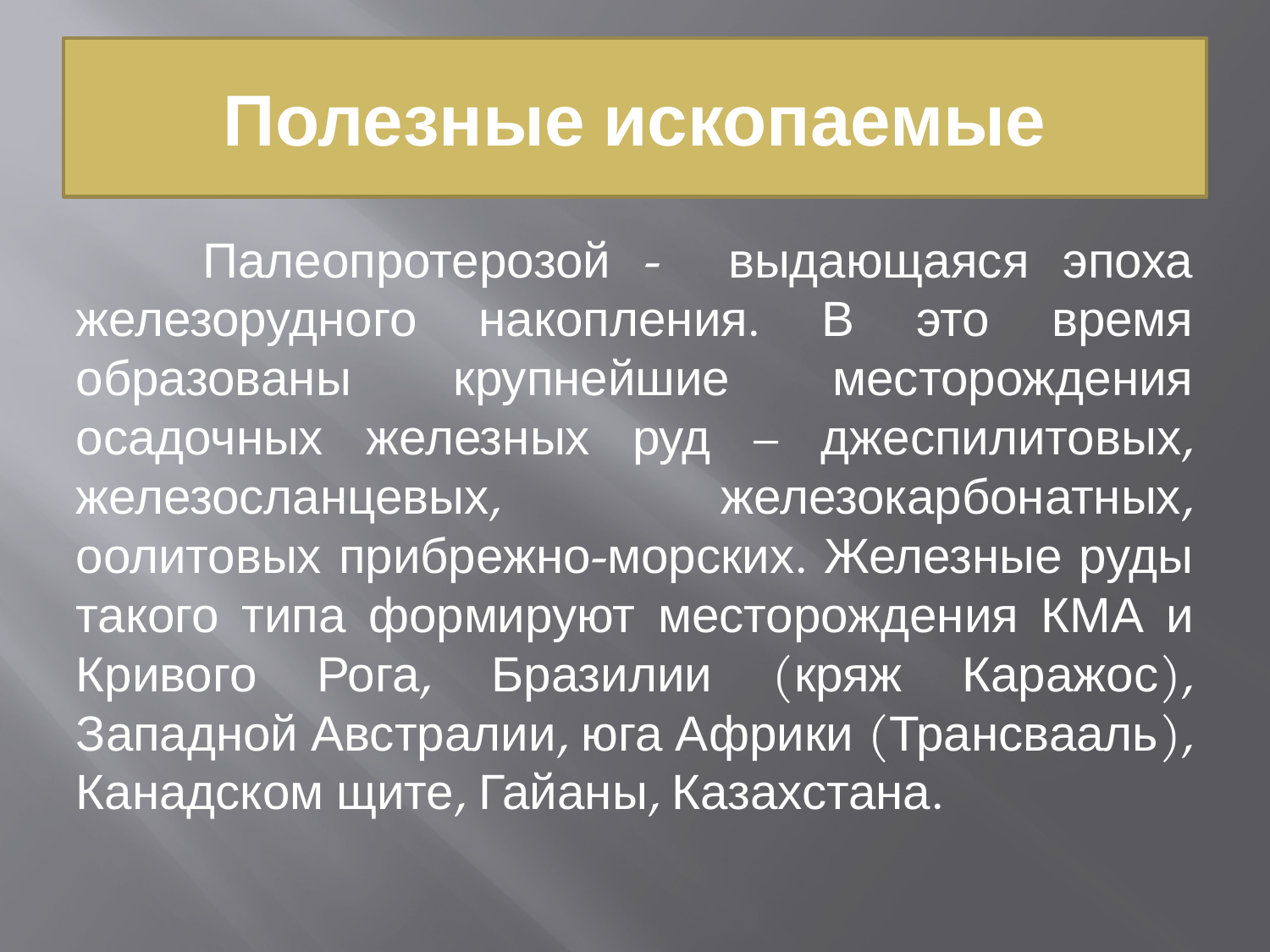

# Полезные ископаемые
	Палеопротерозой -  выдающаяся эпоха железорудного накопления. В это время образованы крупнейшие месторождения осадочных железных руд – джеспилитовых, железосланцевых, железокарбонатных, оолитовых прибрежно-морских. Железные руды такого типа формируют месторождения КМА и Кривого Рога, Бразилии (кряж Каражос), Западной Австралии, юга Африки (Трансвааль), Канадском щите, Гайаны, Казахстана.